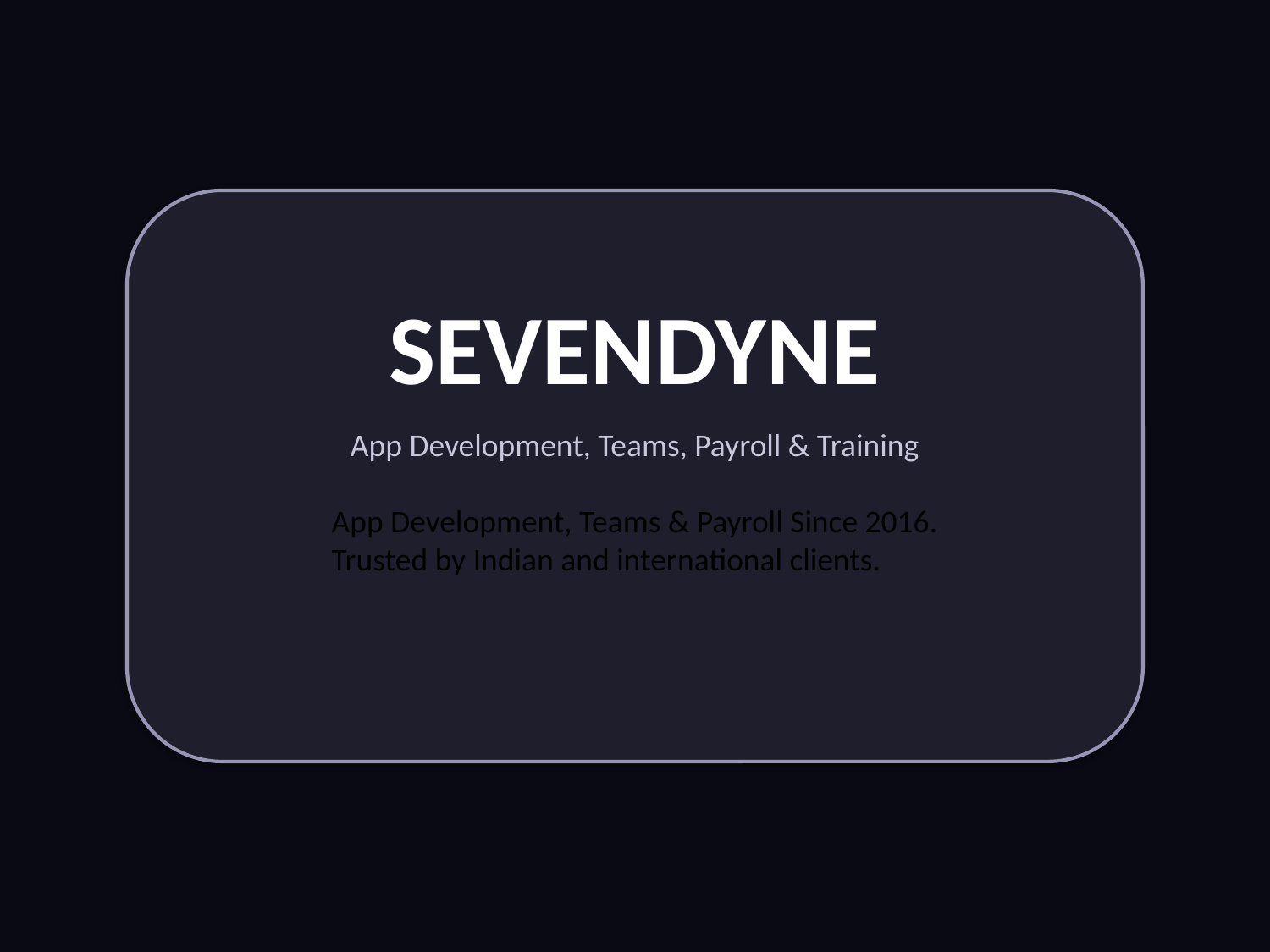

SEVENDYNE
App Development, Teams, Payroll & Training

App Development, Teams & Payroll Since 2016.
Trusted by Indian and international clients.